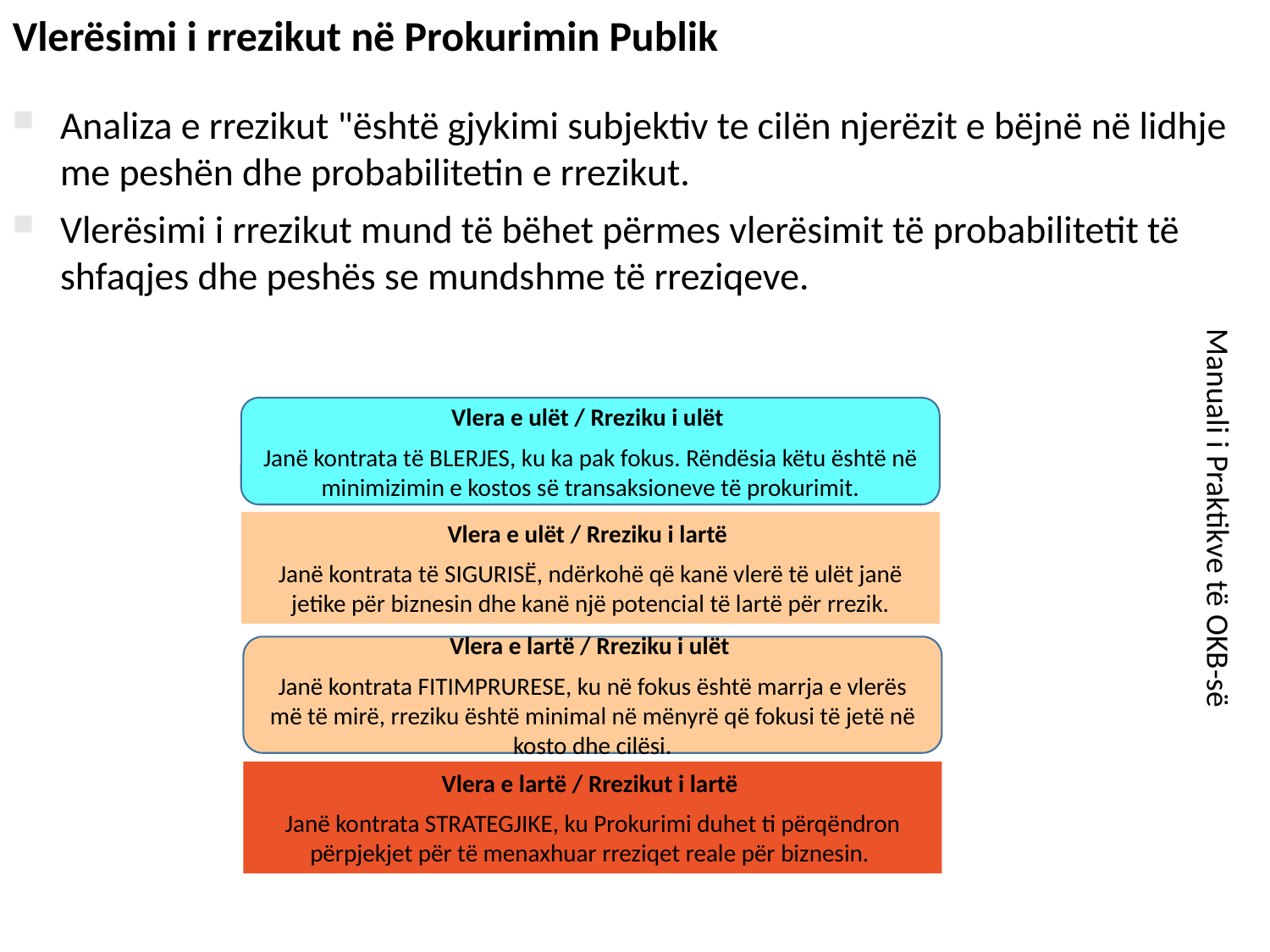

Vlerësimi i rrezikut në Prokurimin Publik
Analiza e rrezikut "është gjykimi subjektiv te cilën njerëzit e bëjnë në lidhje me peshën dhe probabilitetin e rrezikut.
Vlerësimi i rrezikut mund të bëhet përmes vlerësimit të probabilitetit të shfaqjes dhe peshës se mundshme të rreziqeve.
Manuali i Praktikve të OKB-së
Vlera e ulët / Rreziku i ulët
Janë kontrata të BLERJES, ku ka pak fokus. Rëndësia këtu është në minimizimin e kostos së transaksioneve të prokurimit.
Vlera e ulët / Rreziku i lartë
Janë kontrata të SIGURISË, ndërkohë që kanë vlerë të ulët janë jetike për biznesin dhe kanë një potencial të lartë për rrezik.
Vlera e lartë / Rreziku i ulët
Janë kontrata FITIMPRURESE, ku në fokus është marrja e vlerës më të mirë, rreziku është minimal në mënyrë që fokusi të jetë në kosto dhe cilësi.
Vlera e lartë / Rrezikut i lartë
Janë kontrata STRATEGJIKE, ku Prokurimi duhet ti përqëndron përpjekjet për të menaxhuar rreziqet reale për biznesin.